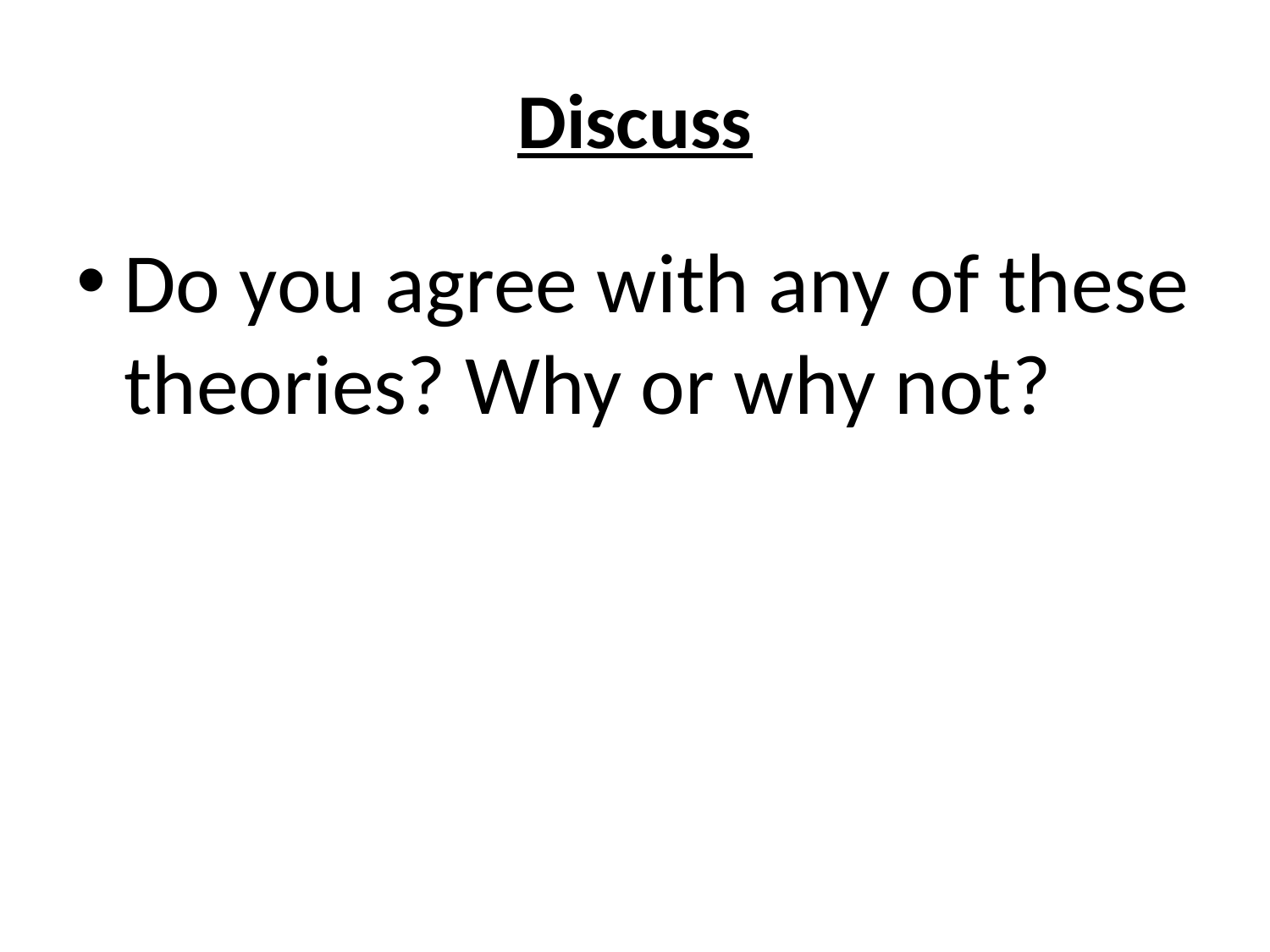

# Discuss
Do you agree with any of these theories? Why or why not?